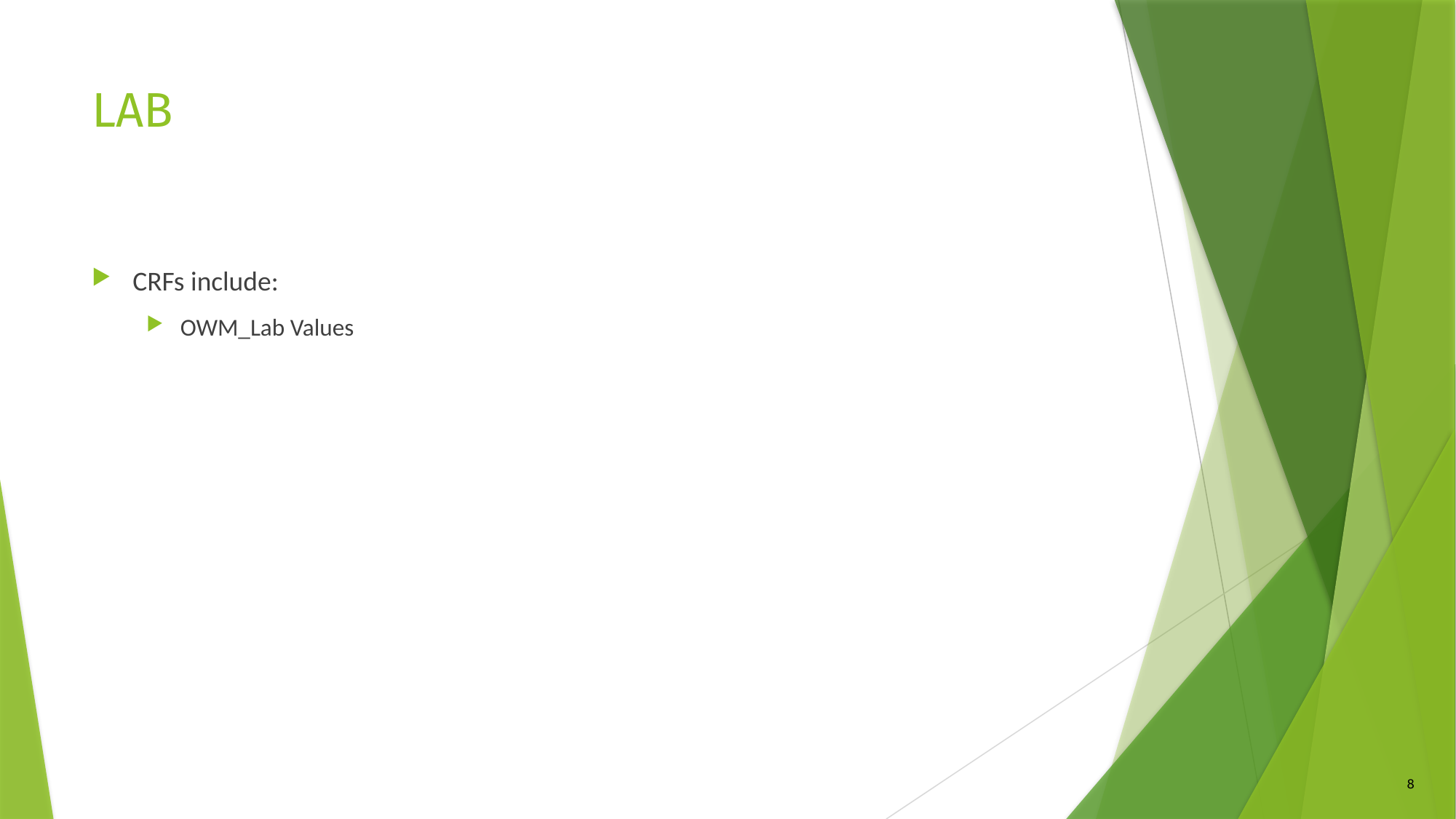

# LAB
CRFs include:
OWM_Lab Values
8